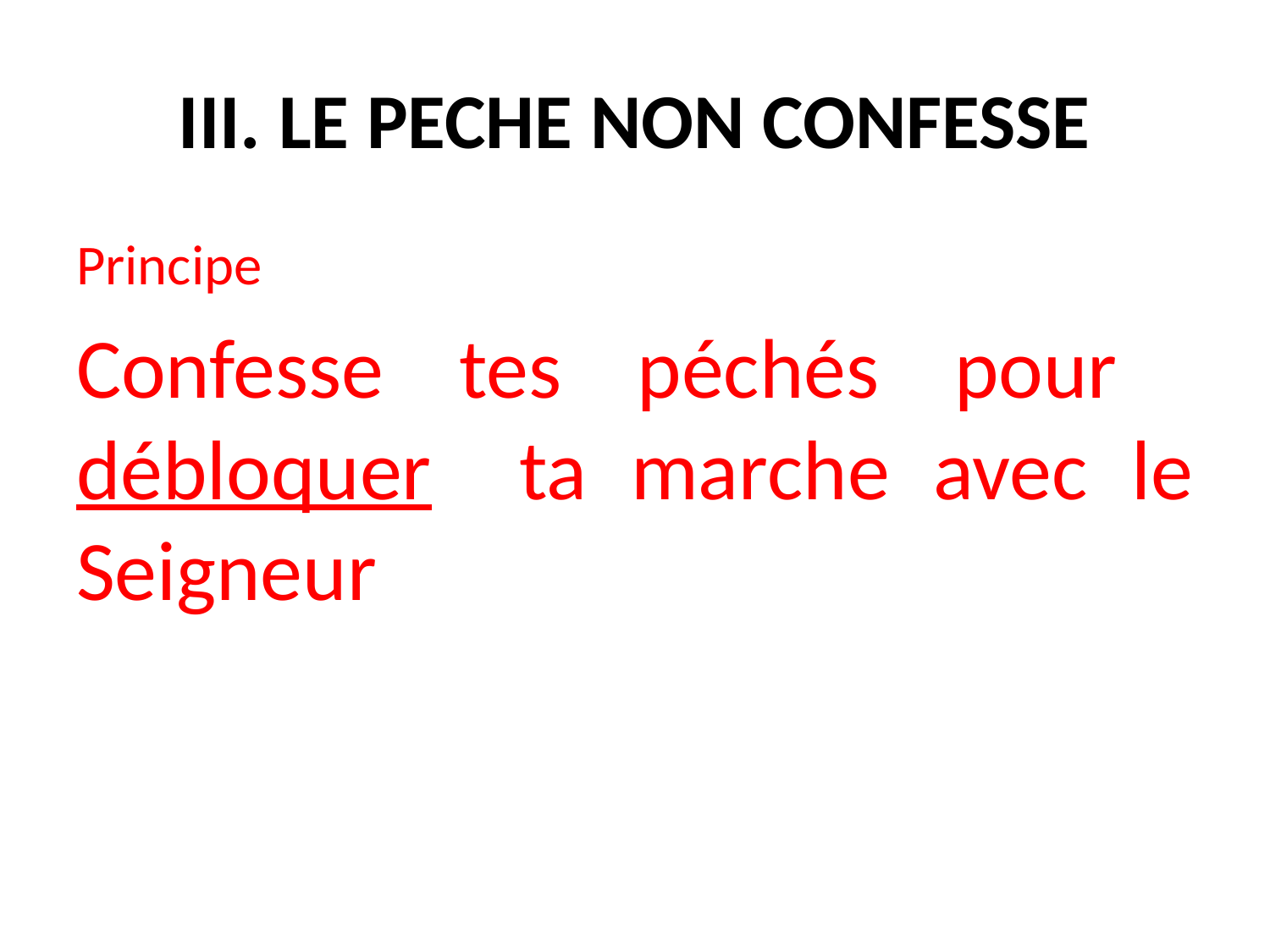

# III. LE PECHE NON CONFESSE
Principe
Confesse tes péchés pour  débloquer  ta marche avec le Seigneur